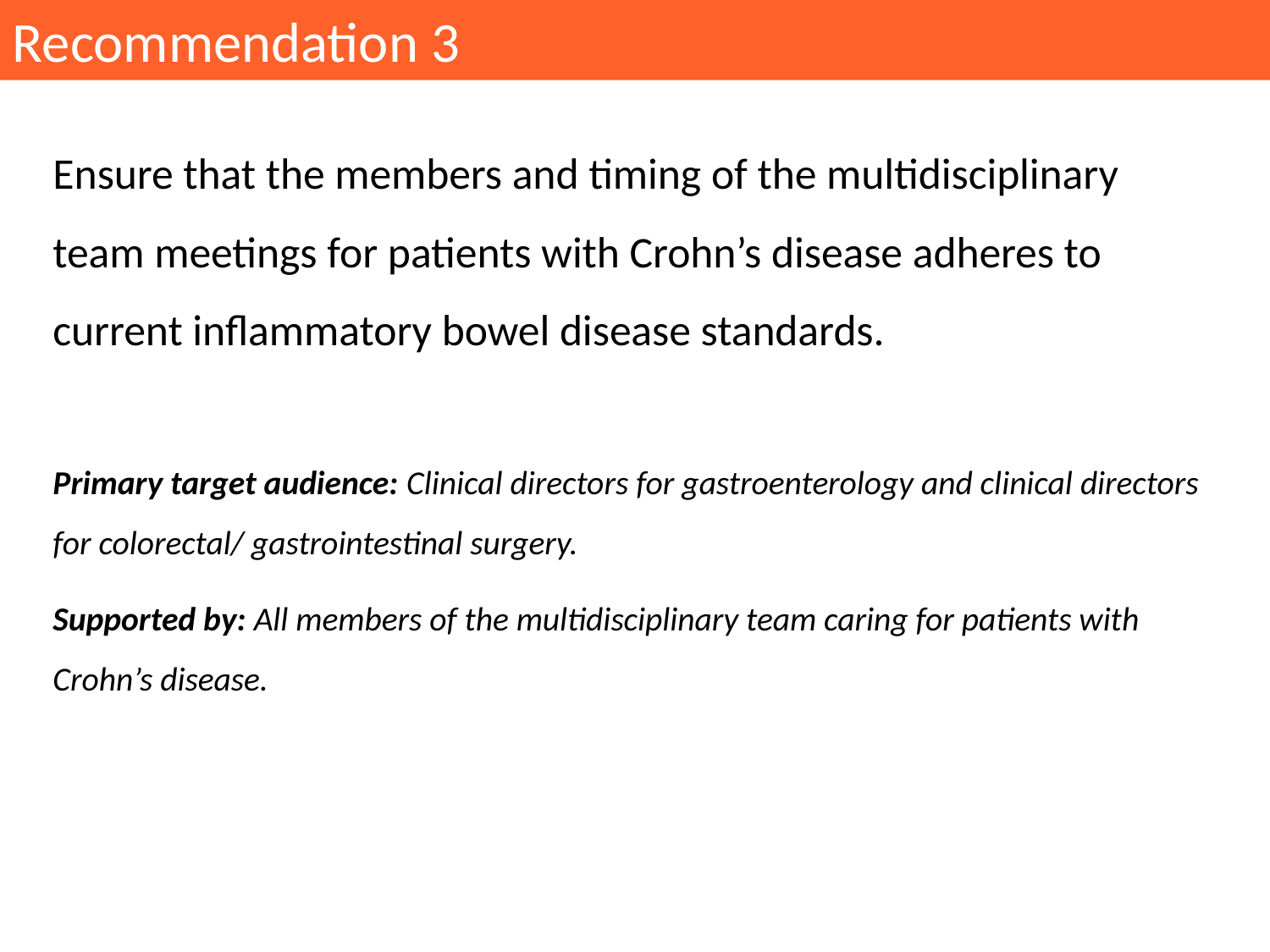

Recommendation 3
Ensure that the members and timing of the multidisciplinary team meetings for patients with Crohn’s disease adheres to current inflammatory bowel disease standards.

Primary target audience: Clinical directors for gastroenterology and clinical directors for colorectal/ gastrointestinal surgery.
Supported by: All members of the multidisciplinary team caring for patients with Crohn’s disease.